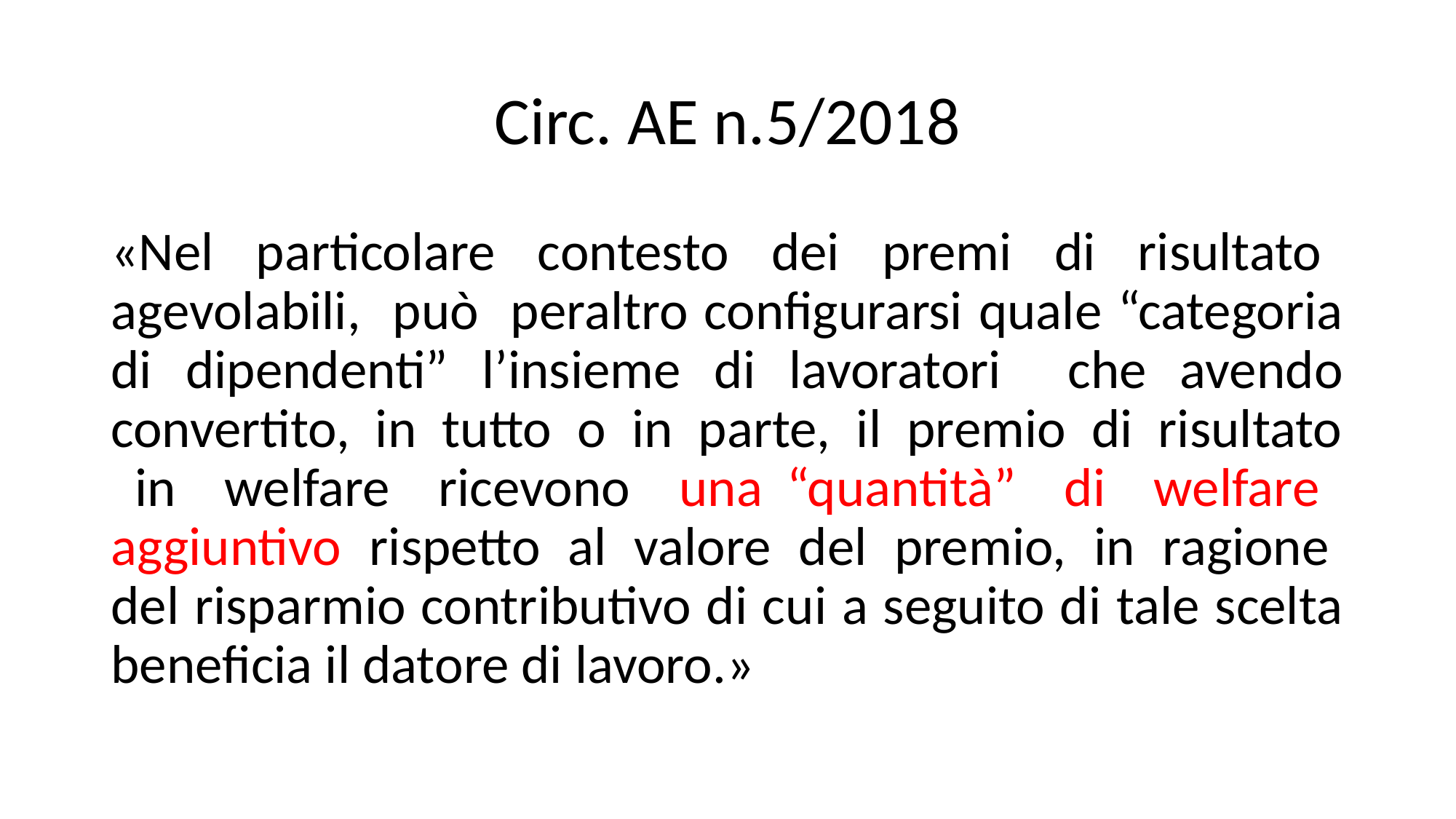

# Circ. AE n.5/2018
«Nel  particolare  contesto  dei  premi  di  risultato  agevolabili,  può  peraltro configurarsi quale “categoria di dipendenti” l’insieme di lavoratori  che avendo convertito,  in  tutto  o  in  parte,  il  premio  di  risultato  in  welfare  ricevono  una “quantità”  di  welfare  aggiuntivo  rispetto  al  valore  del  premio,  in  ragione  del risparmio contributivo di cui a seguito di tale scelta beneficia il datore di lavoro.»